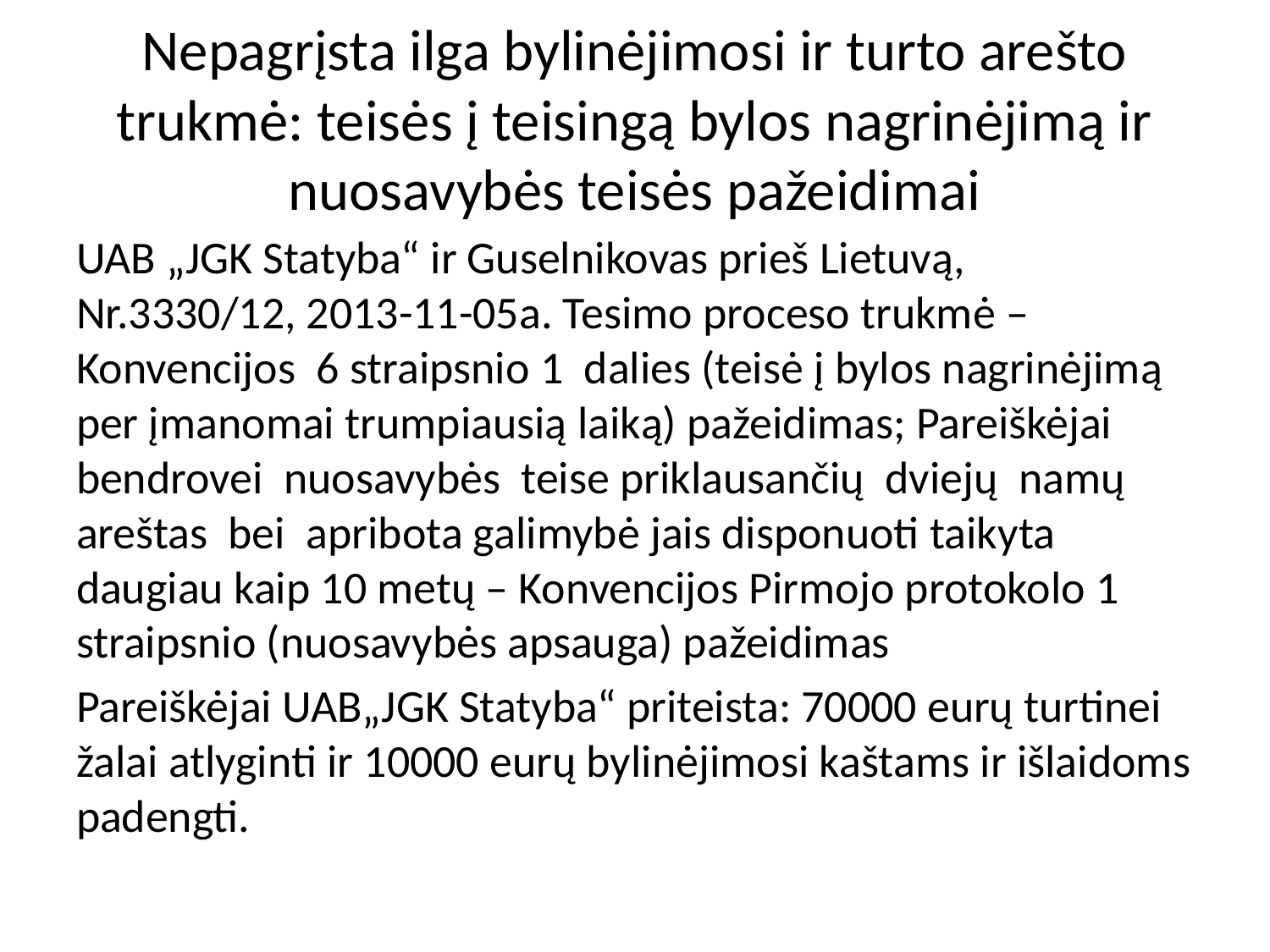

# Nepagrįsta ilga bylinėjimosi ir turto arešto trukmė: teisės į teisingą bylos nagrinėjimą ir nuosavybės teisės pažeidimai
UAB „JGK Statyba“ ir Guselnikovas prieš Lietuvą, Nr.3330/12, 2013-11-05a. Tesimo proceso trukmė – Konvencijos  6 straipsnio 1  dalies (teisė į bylos nagrinėjimą per įmanomai trumpiausią laiką) pažeidimas; Pareiškėjai  bendrovei  nuosavybės  teise priklausančių  dviejų  namų  areštas  bei  apribota galimybė jais disponuoti taikyta daugiau kaip 10 metų – Konvencijos Pirmojo protokolo 1 straipsnio (nuosavybės apsauga) pažeidimas
Pareiškėjai UAB„JGK Statyba“ priteista: 70000 eurų turtinei žalai atlyginti ir 10000 eurų bylinėjimosi kaštams ir išlaidoms padengti.